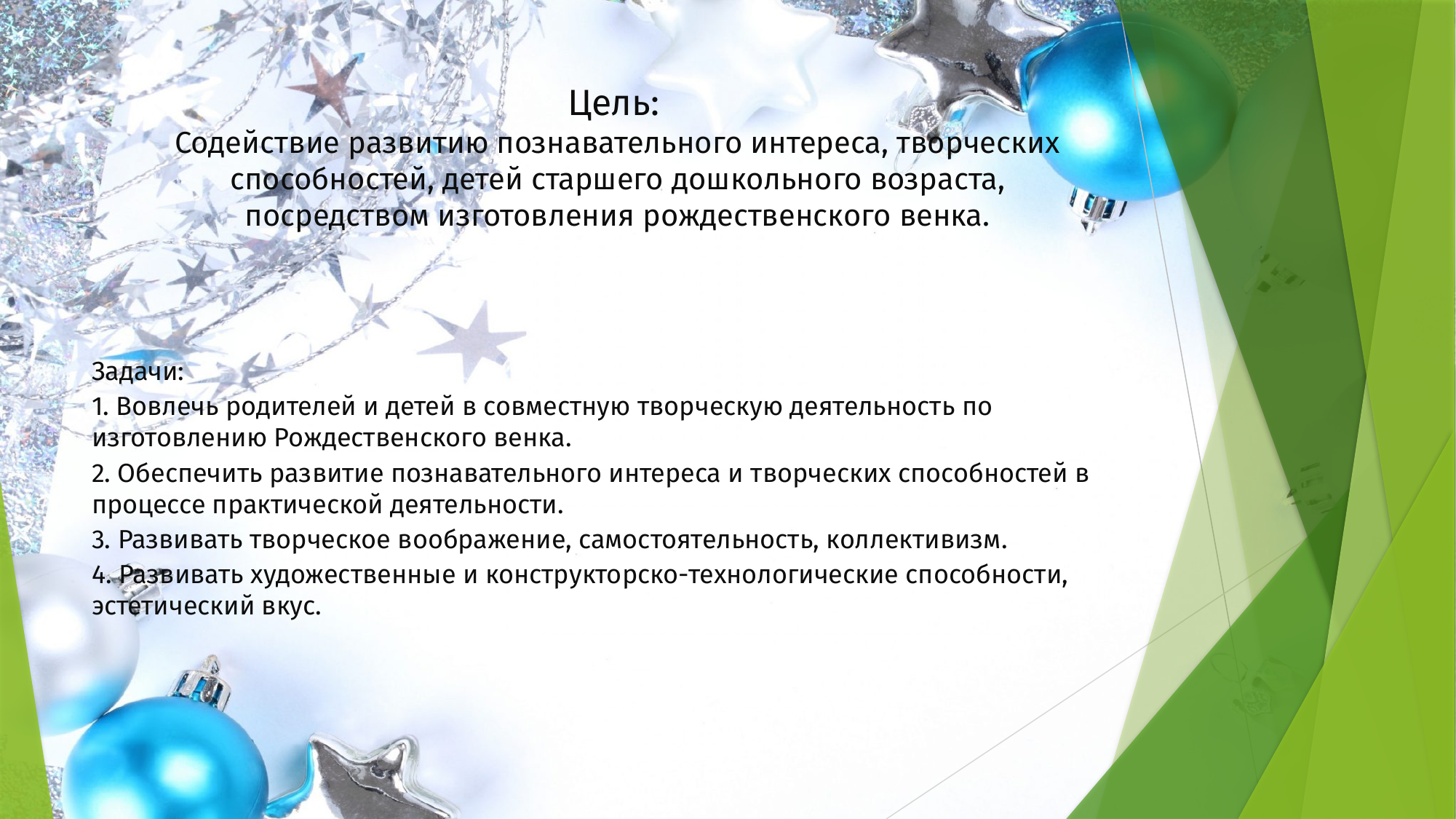

# Цель: Содействие развитию познавательного интереса, творческих способностей, детей старшего дошкольного возраста, посредством изготовления рождественского венка.

Задачи:
1. Вовлечь родителей и детей в совместную творческую деятельность по изготовлению Рождественского венка.
2. Обеспечить развитие познавательного интереса и творческих способностей в процессе практической деятельности.
3. Развивать творческое воображение, самостоятельность, коллективизм.
4. Развивать художественные и конструкторско-технологические способности, эстетический вкус.